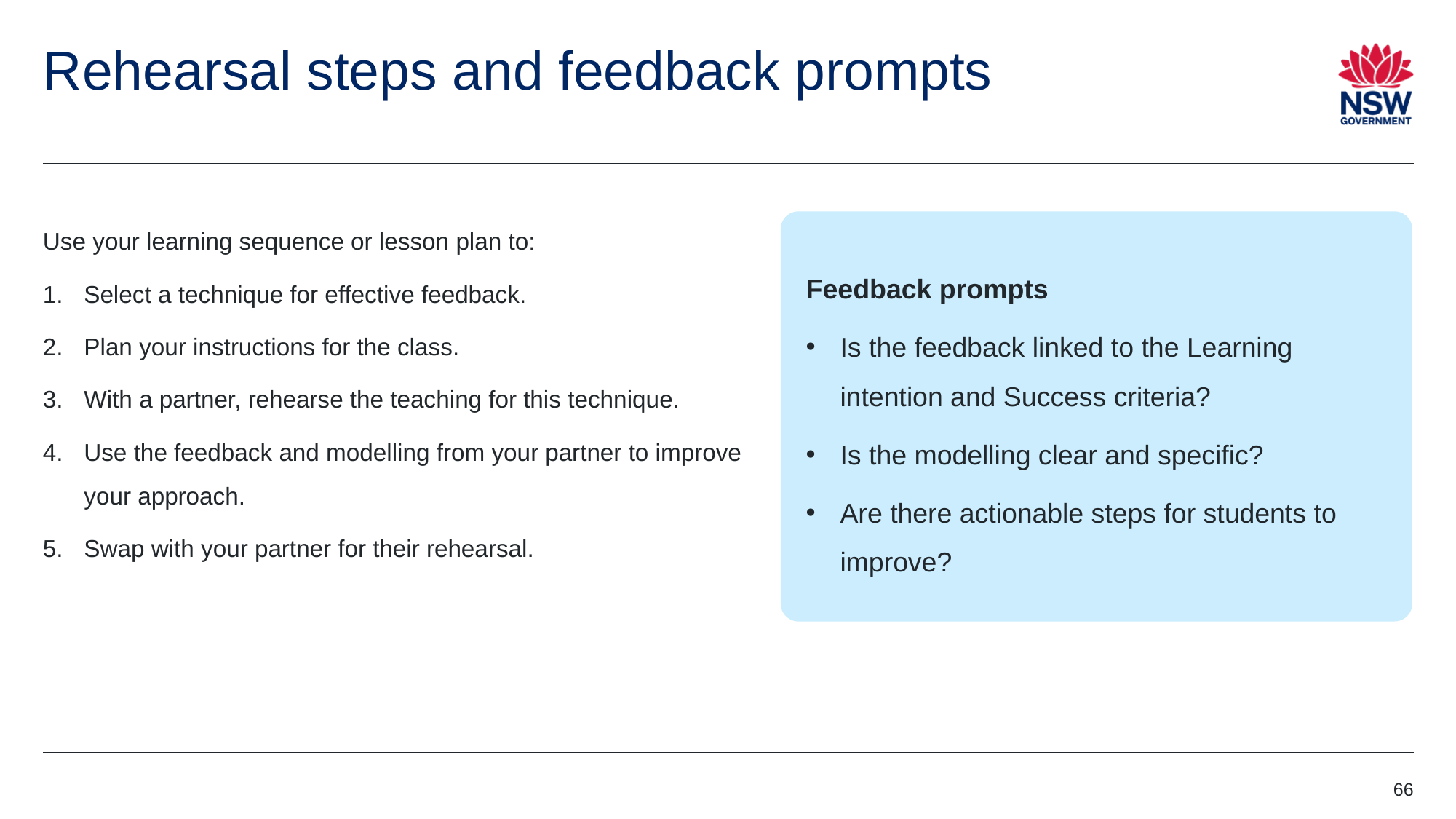

# Rehearsal steps and feedback prompts
Use your learning sequence or lesson plan to:
Select a technique for effective feedback.
Plan your instructions for the class.
With a partner, rehearse the teaching for this technique.
Use the feedback and modelling from your partner to improve your approach.
Swap with your partner for their rehearsal.
Feedback prompts
Is the feedback linked to the Learning intention and Success criteria?
Is the modelling clear and specific?
Are there actionable steps for students to improve?
66